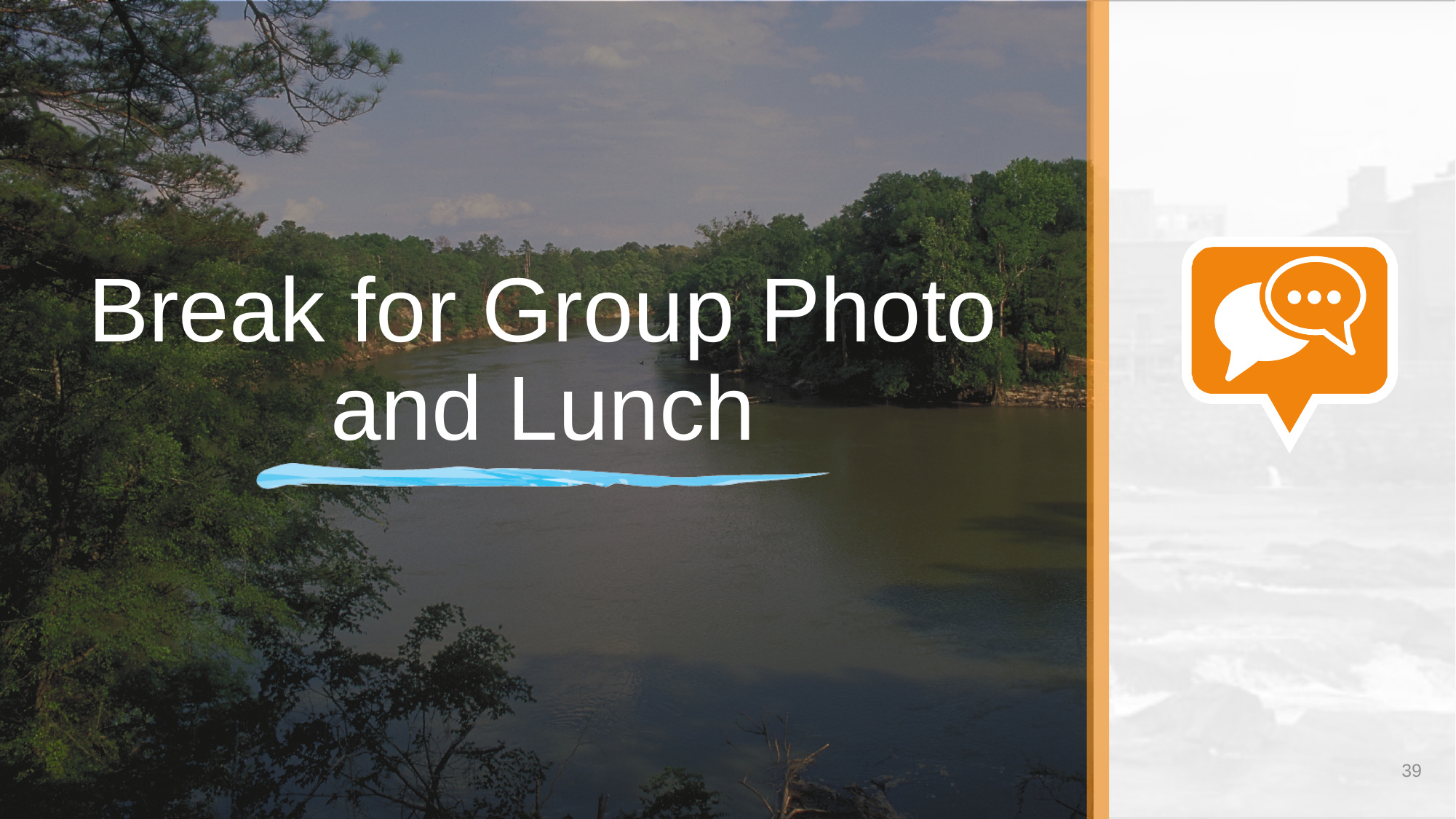

# Break for Group Photo and Lunch

39